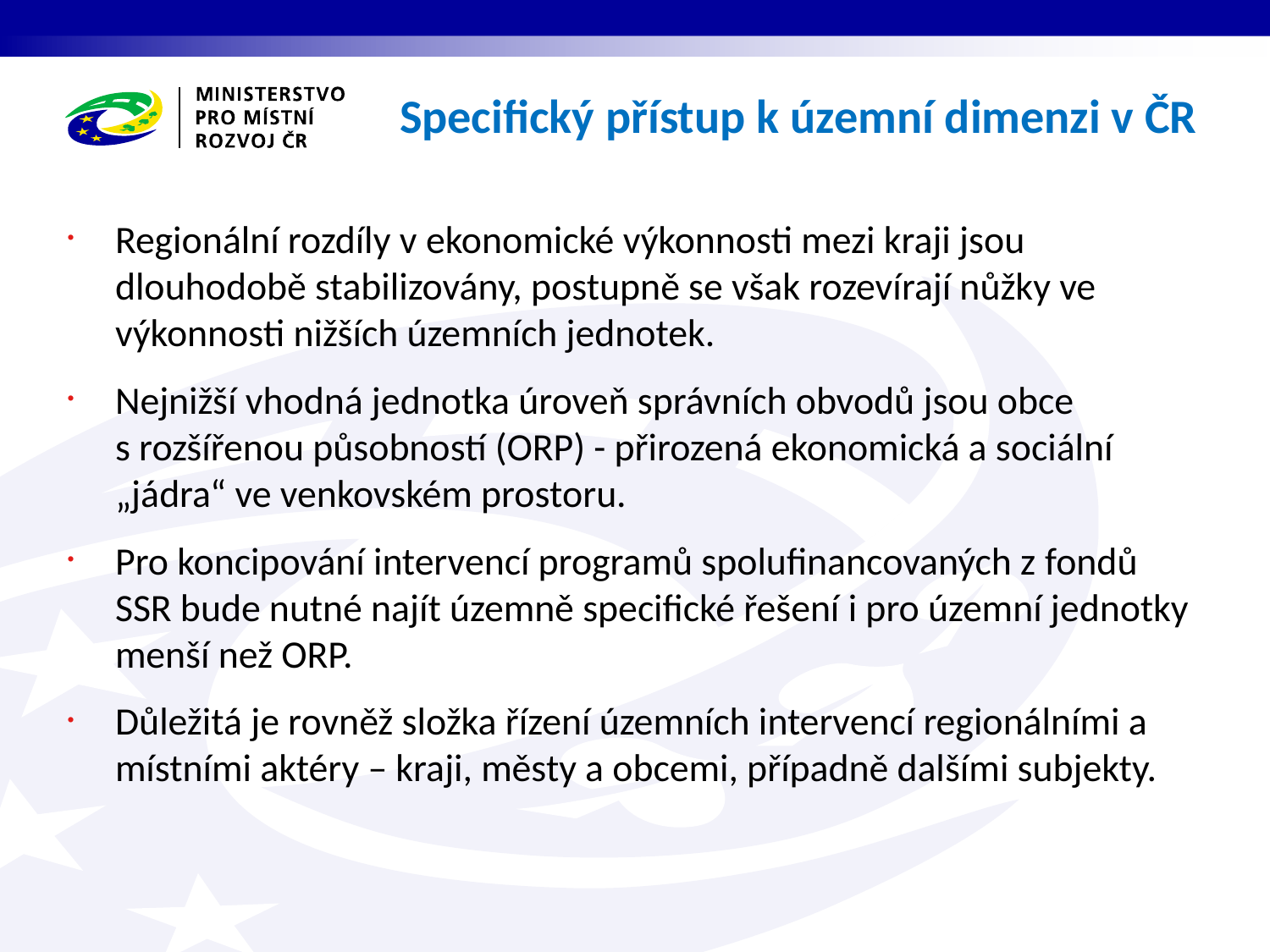

# Specifický přístup k územní dimenzi v ČR
Regionální rozdíly v ekonomické výkonnosti mezi kraji jsou dlouhodobě stabilizovány, postupně se však rozevírají nůžky ve výkonnosti nižších územních jednotek.
Nejnižší vhodná jednotka úroveň správních obvodů jsou obce s rozšířenou působností (ORP) - přirozená ekonomická a sociální „jádra“ ve venkovském prostoru.
Pro koncipování intervencí programů spolufinancovaných z fondů SSR bude nutné najít územně specifické řešení i pro územní jednotky menší než ORP.
Důležitá je rovněž složka řízení územních intervencí regionálními a místními aktéry – kraji, městy a obcemi, případně dalšími subjekty.